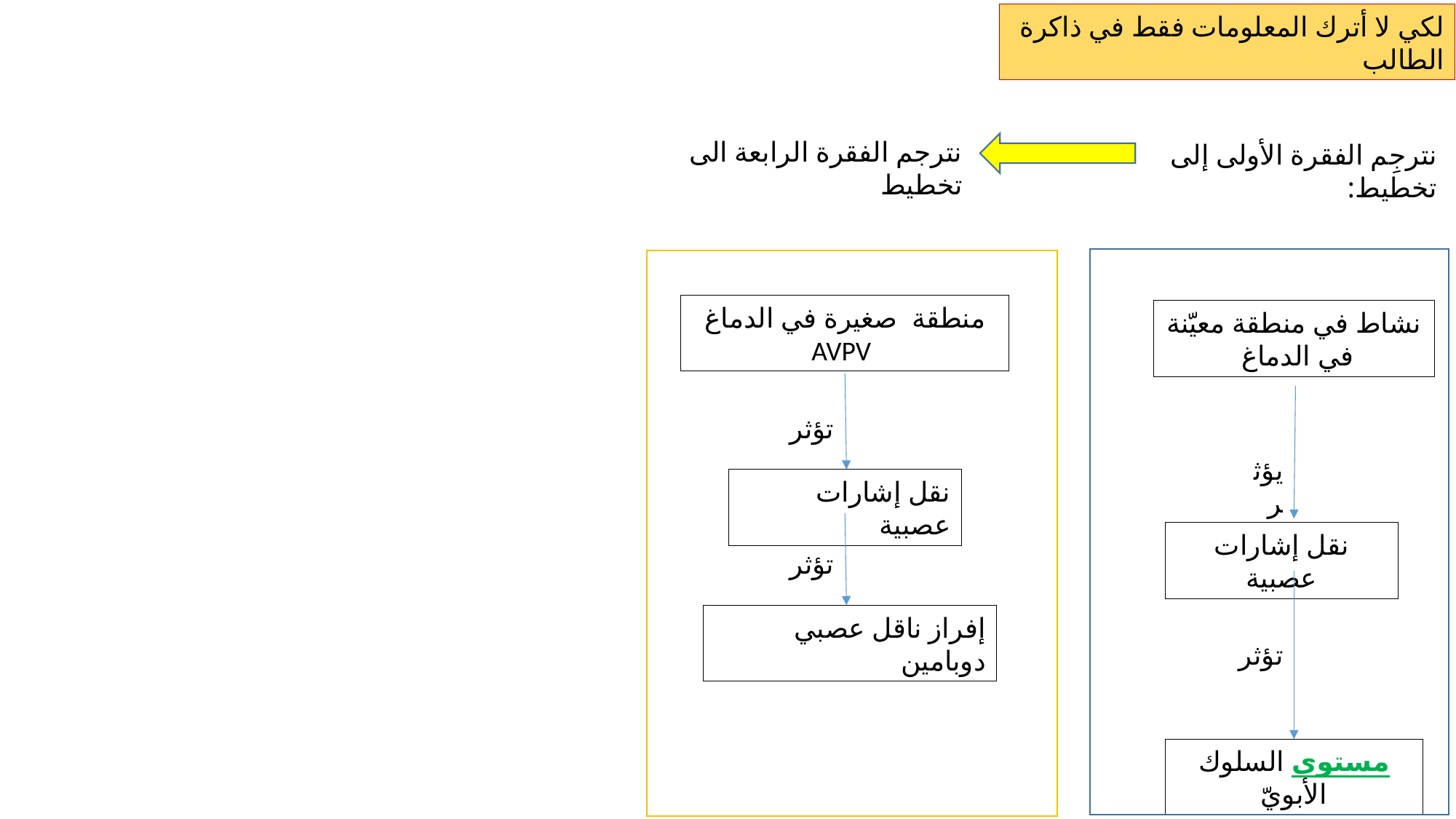

لكي لا أترك المعلومات فقط في ذاكرة الطالب

نترجم الفقرة الرابعة الى تخطيط
نترجِم الفقرة الأولى إلى تخطيط:

منطقة  صغيرة في الدماغ
 AVPV
نشاط في منطقة معيّنة في الدماغ
تؤثر
يؤثر
نقل إشارات عصبية
نقل إشارات عصبية
تؤثر
إفراز ناقل عصبي دوبامين
تؤثر
مستوى السلوك الأبويّ